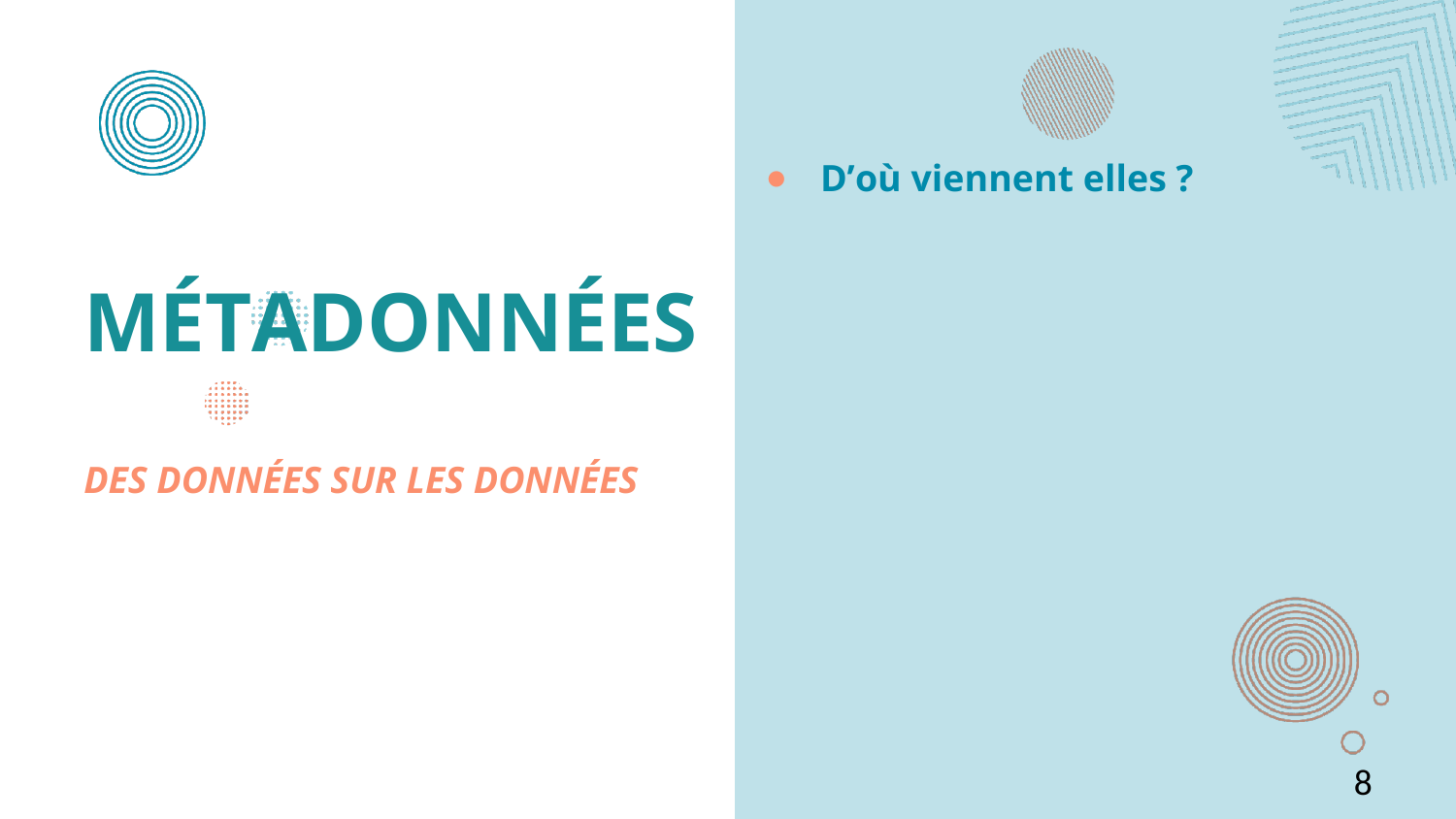

D’où viennent elles ?
# MÉTADONNÉES
DES DONNÉES SUR LES DONNÉES
8